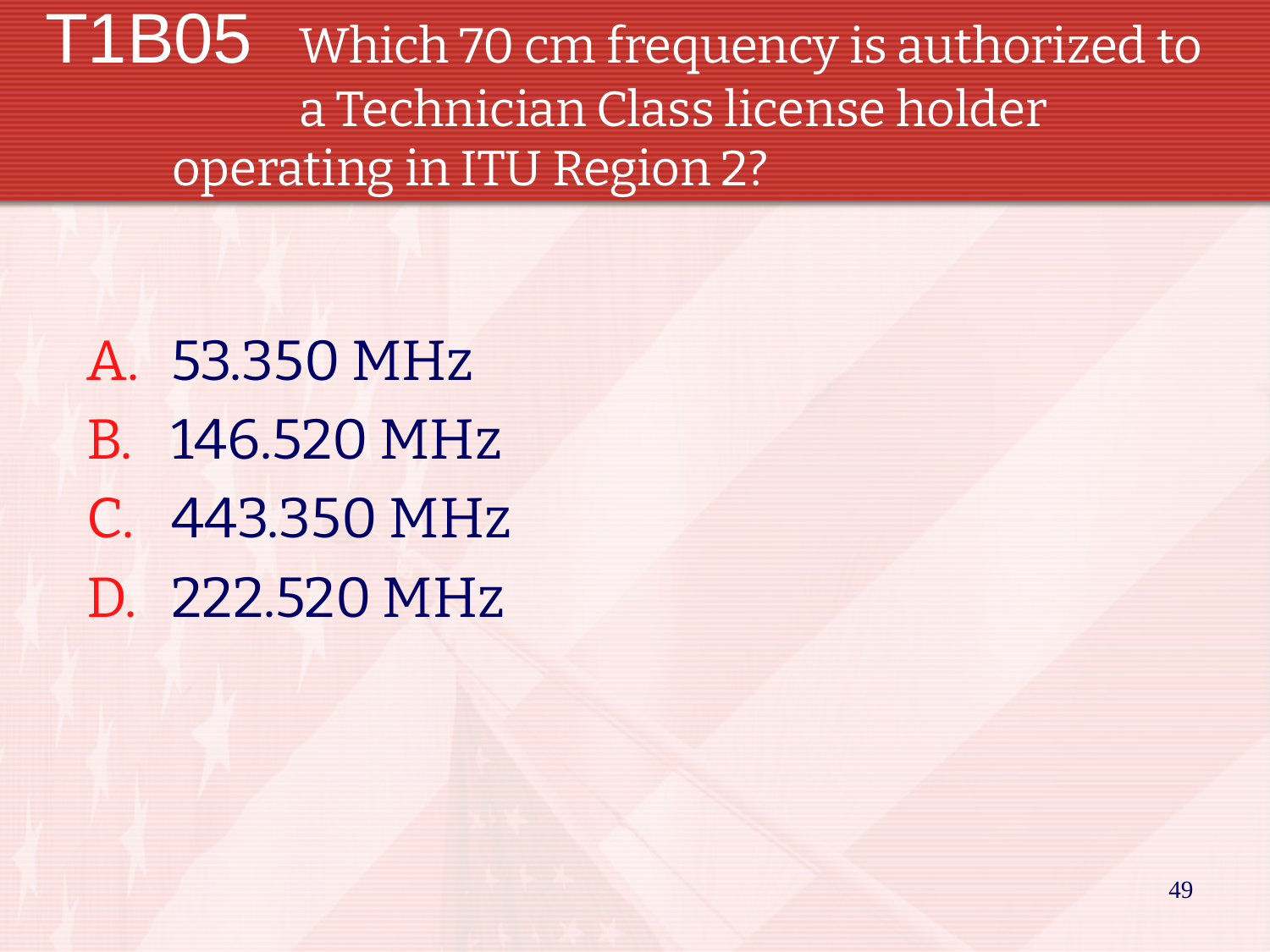

# T1B05  	Which 70 cm frequency is authorized to 		a Technician Class license holder 			operating in ITU Region 2?
53.350 MHz
146.520 MHz
443.350 MHz
222.520 MHz
49